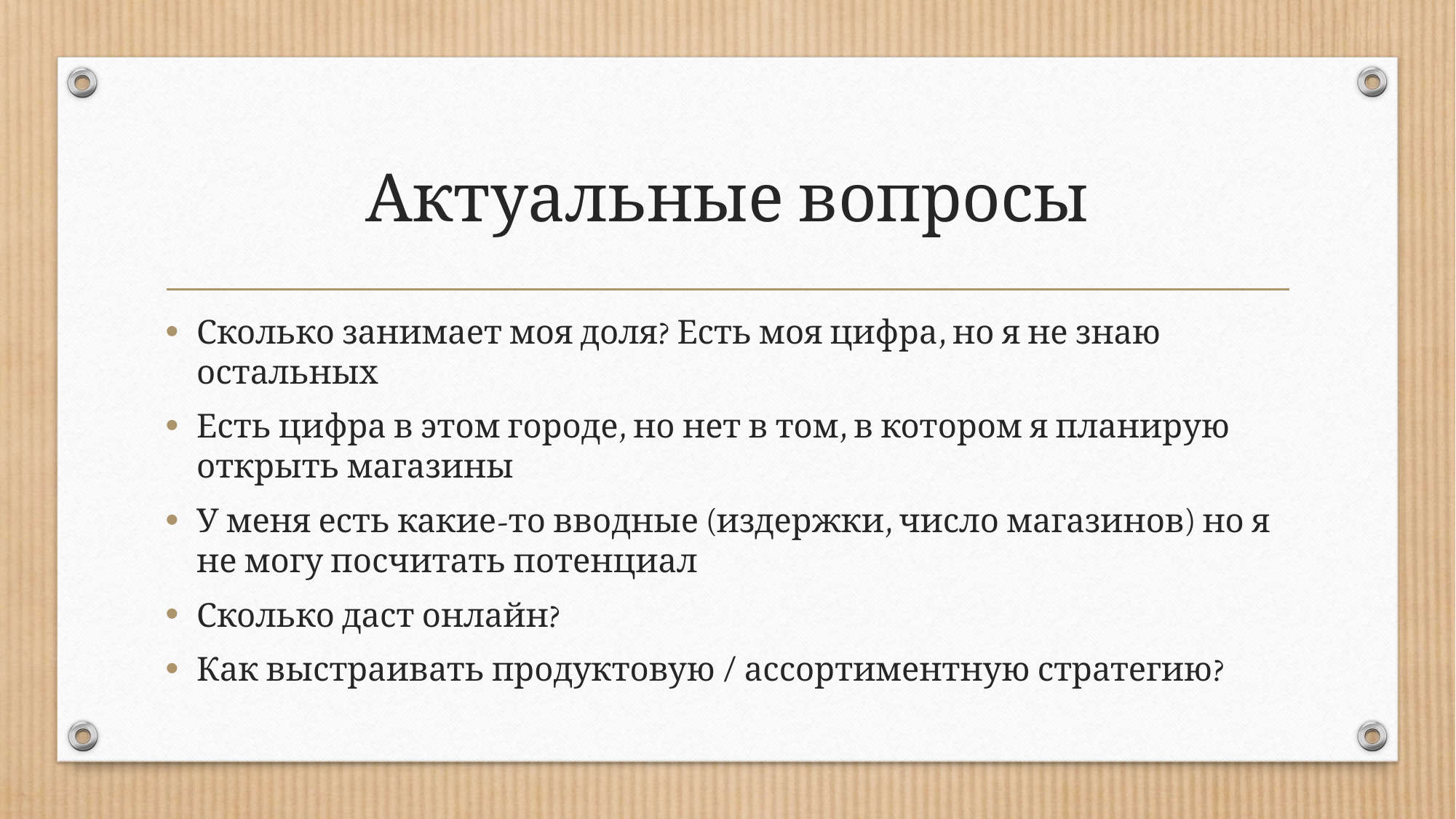

# Актуальные вопросы
Сколько занимает моя доля? Есть моя цифра, но я не знаю остальных
Есть цифра в этом городе, но нет в том, в котором я планирую открыть магазины
У меня есть какие-то вводные (издержки, число магазинов) но я не могу посчитать потенциал
Сколько даст онлайн?
Как выстраивать продуктовую / ассортиментную стратегию?